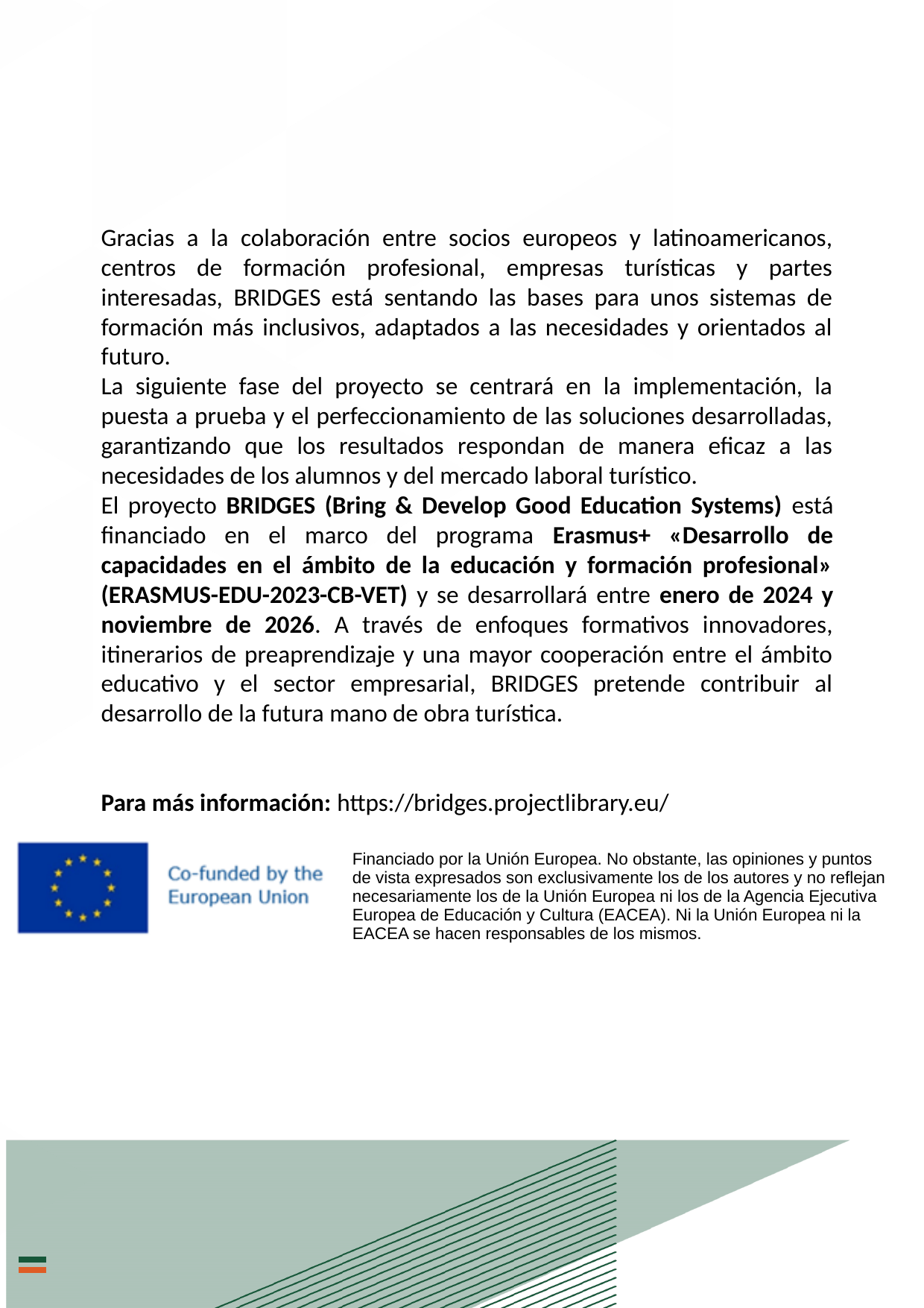

Gracias a la colaboración entre socios europeos y latinoamericanos, centros de formación profesional, empresas turísticas y partes interesadas, BRIDGES está sentando las bases para unos sistemas de formación más inclusivos, adaptados a las necesidades y orientados al futuro.
La siguiente fase del proyecto se centrará en la implementación, la puesta a prueba y el perfeccionamiento de las soluciones desarrolladas, garantizando que los resultados respondan de manera eficaz a las necesidades de los alumnos y del mercado laboral turístico.
El proyecto BRIDGES (Bring & Develop Good Education Systems) está financiado en el marco del programa Erasmus+ «Desarrollo de capacidades en el ámbito de la educación y formación profesional» (ERASMUS-EDU-2023-CB-VET) y se desarrollará entre enero de 2024 y noviembre de 2026. A través de enfoques formativos innovadores, itinerarios de preaprendizaje y una mayor cooperación entre el ámbito educativo y el sector empresarial, BRIDGES pretende contribuir al desarrollo de la futura mano de obra turística.

Para más información: https://bridges.projectlibrary.eu/

Financiado por la Unión Europea. No obstante, las opiniones y puntos de vista expresados son exclusivamente los de los autores y no reflejan necesariamente los de la Unión Europea ni los de la Agencia Ejecutiva Europea de Educación y Cultura (EACEA). Ni la Unión Europea ni la EACEA se hacen responsables de los mismos.